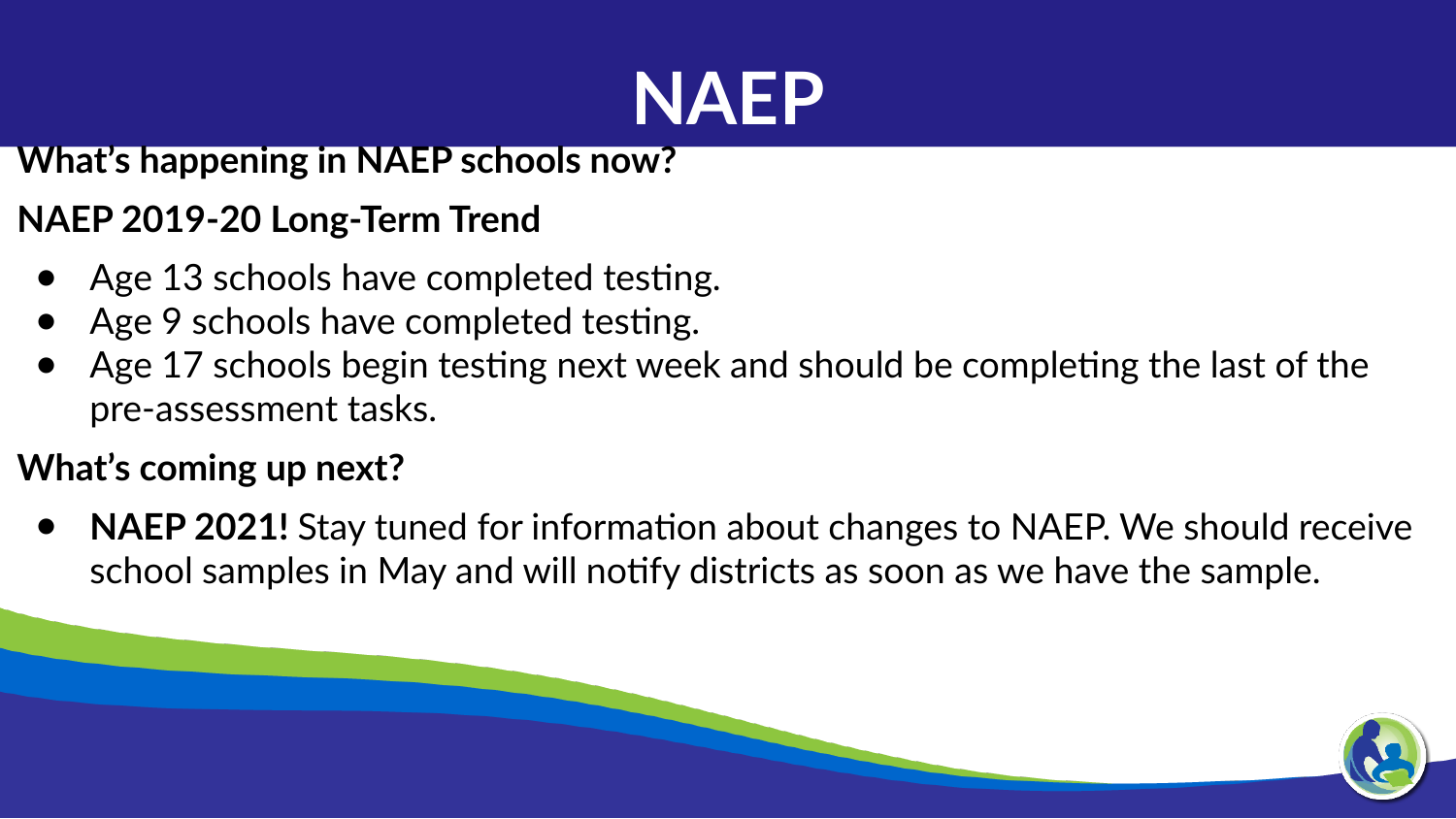

NAEP
What’s happening in NAEP schools now?
NAEP 2019-20 Long-Term Trend
Age 13 schools have completed testing.
Age 9 schools have completed testing.
Age 17 schools begin testing next week and should be completing the last of the pre-assessment tasks.
What’s coming up next?
NAEP 2021! Stay tuned for information about changes to NAEP. We should receive school samples in May and will notify districts as soon as we have the sample.